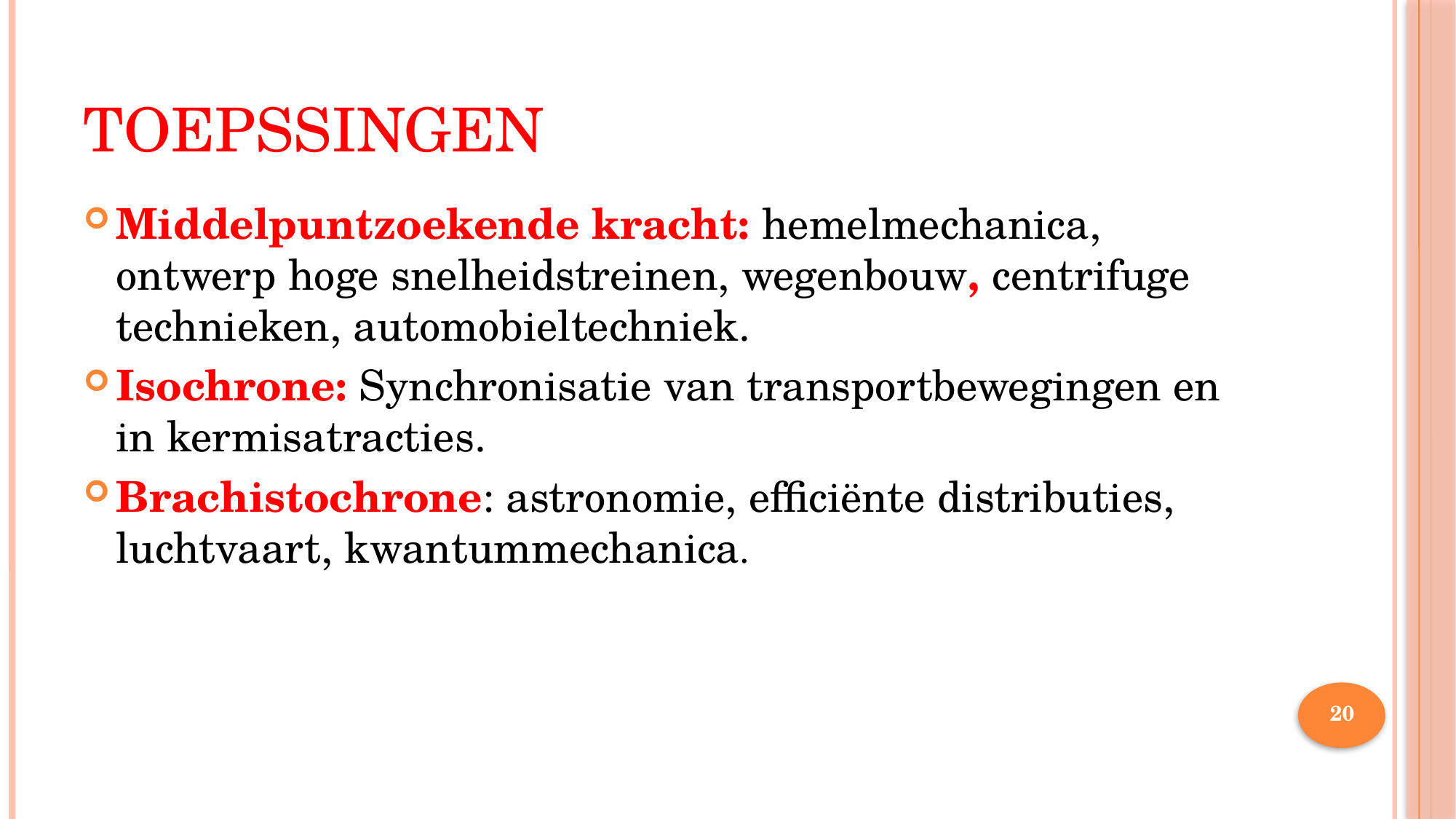

# Toepssingen
Middelpuntzoekende kracht: hemelmechanica, ontwerp hoge snelheidstreinen, wegenbouw, centrifuge technieken, automobieltechniek.
Isochrone: Synchronisatie van transportbewegingen en in kermisatracties.
Brachistochrone: astronomie, efficiënte distributies, luchtvaart, kwantummechanica.
20